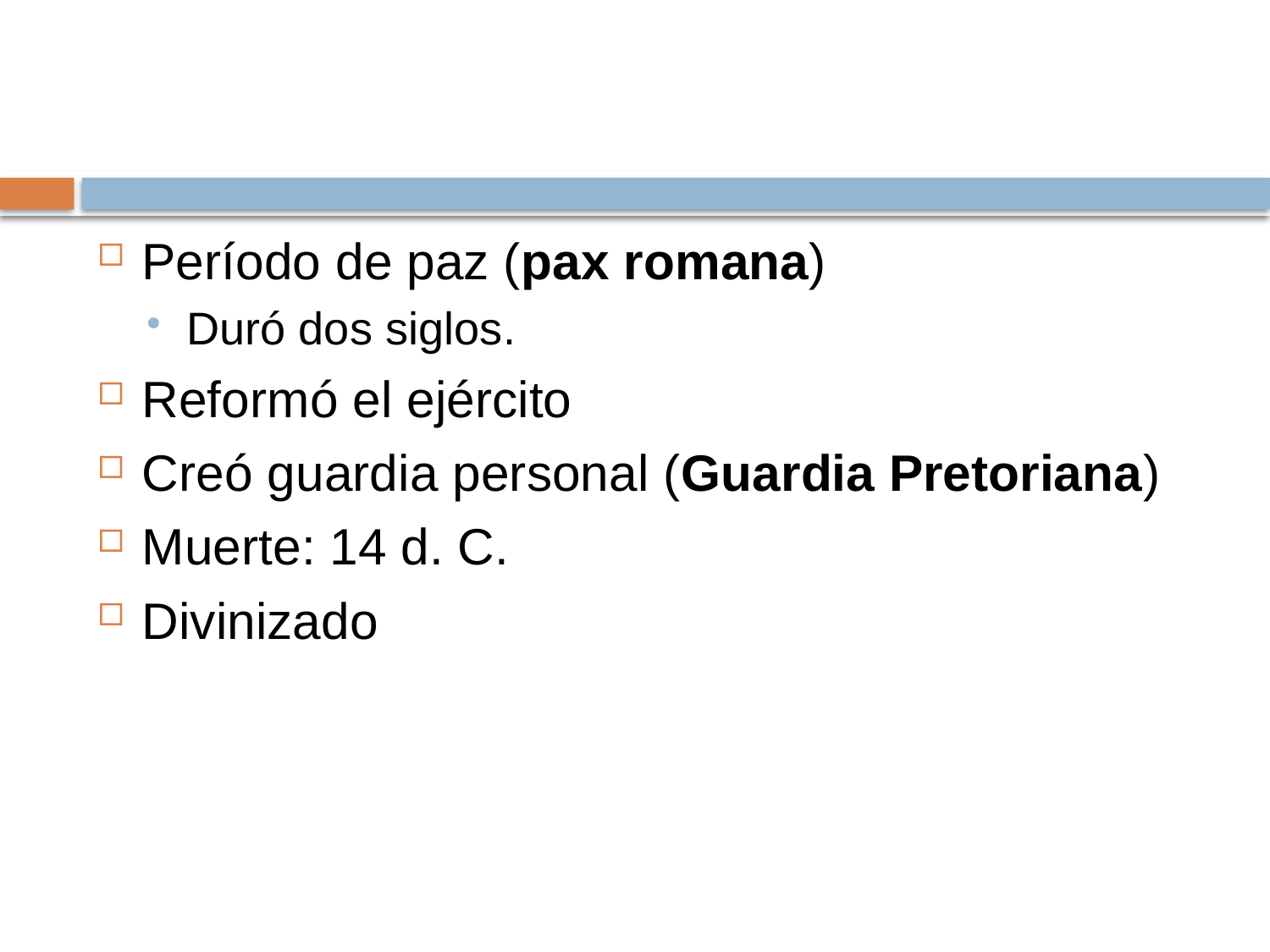

#
Período de paz (pax romana)
Duró dos siglos.
Reformó el ejército
Creó guardia personal (Guardia Pretoriana)
Muerte: 14 d. C.
Divinizado